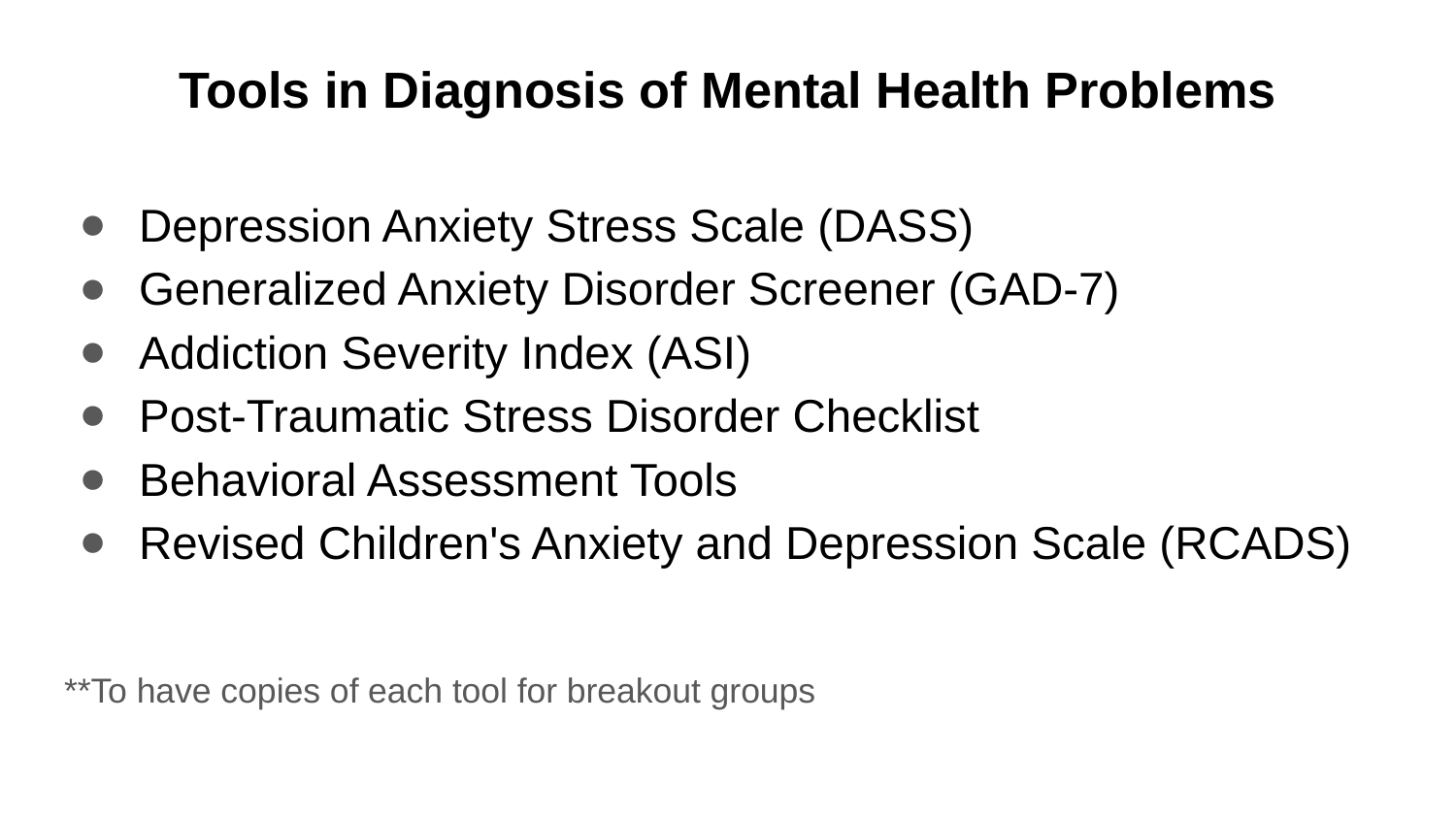

# Tools in Diagnosis of Mental Health Problems

Depression Anxiety Stress Scale (DASS)
Generalized Anxiety Disorder Screener (GAD-7)
Addiction Severity Index (ASI)
Post-Traumatic Stress Disorder Checklist
Behavioral Assessment Tools
Revised Children's Anxiety and Depression Scale (RCADS)

**To have copies of each tool for breakout groups